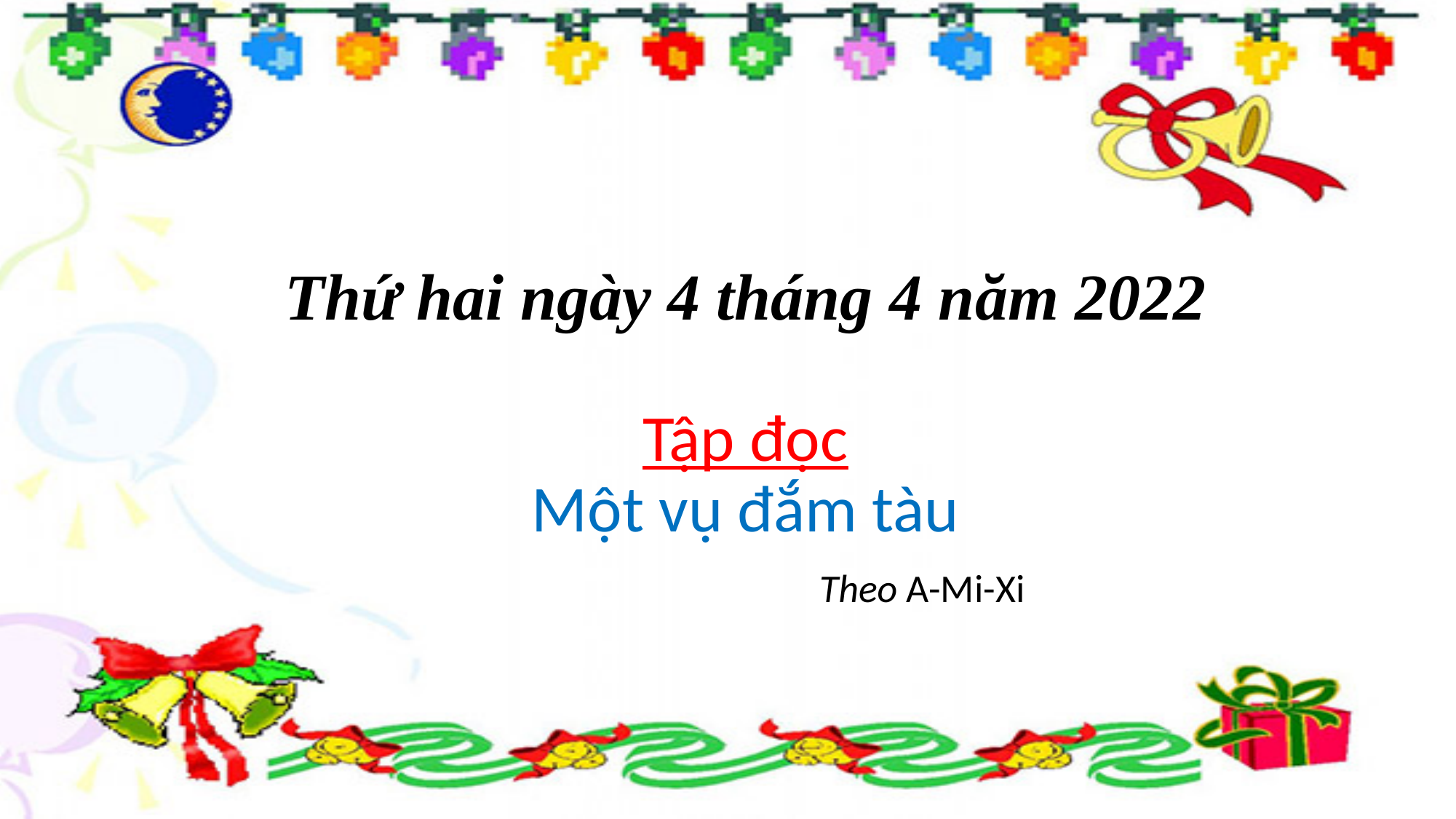

# Thứ hai ngày 4 tháng 4 năm 2022 Tập đọc Một vụ đắm tàu Theo A-Mi-Xi